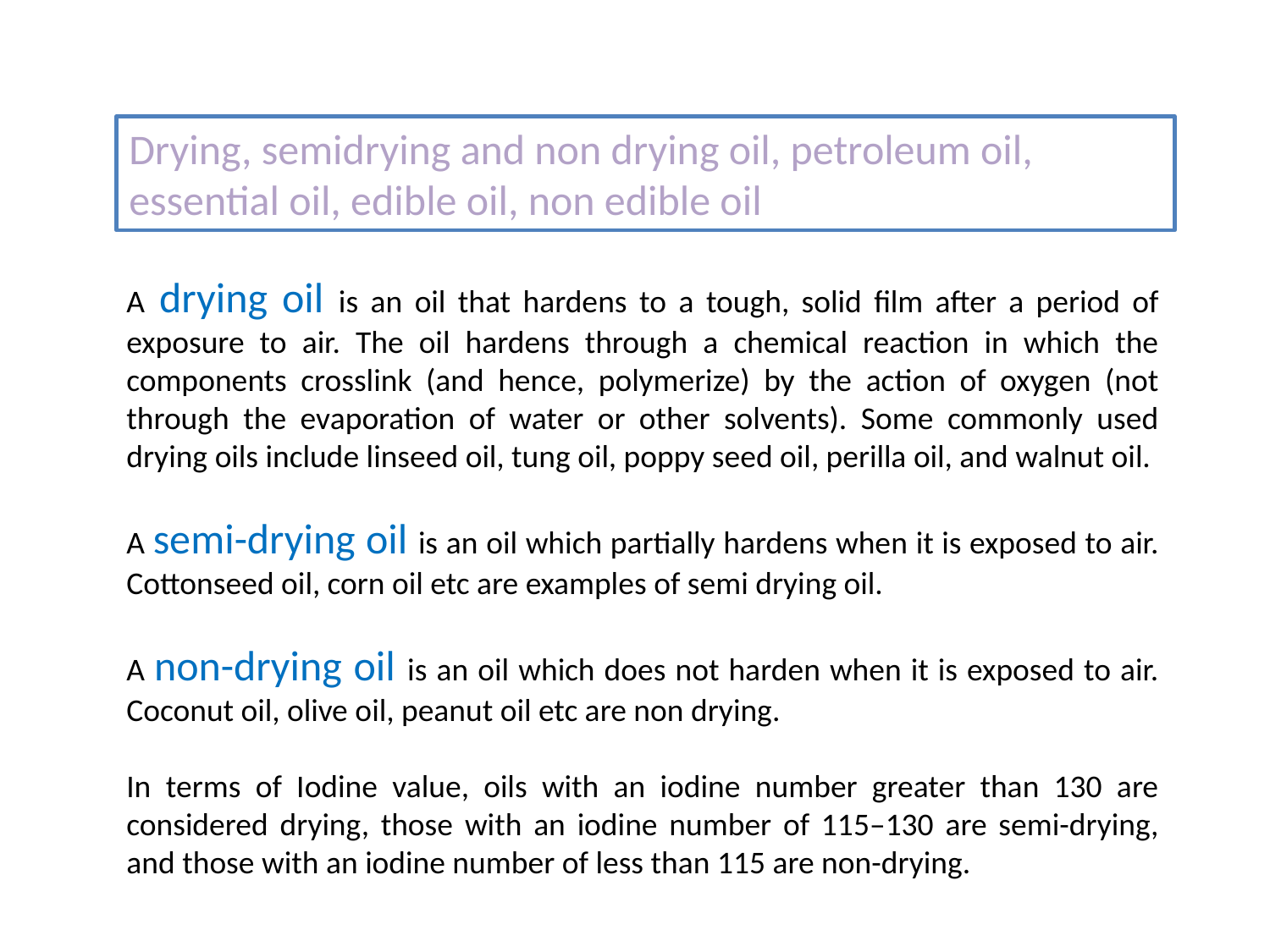

Drying, semidrying and non drying oil, petroleum oil, essential oil, edible oil, non edible oil
A drying oil is an oil that hardens to a tough, solid film after a period of exposure to air. The oil hardens through a chemical reaction in which the components crosslink (and hence, polymerize) by the action of oxygen (not through the evaporation of water or other solvents). Some commonly used drying oils include linseed oil, tung oil, poppy seed oil, perilla oil, and walnut oil.

A semi-drying oil is an oil which partially hardens when it is exposed to air. Cottonseed oil, corn oil etc are examples of semi drying oil.

A non-drying oil is an oil which does not harden when it is exposed to air. Coconut oil, olive oil, peanut oil etc are non drying.

In terms of Iodine value, oils with an iodine number greater than 130 are considered drying, those with an iodine number of 115–130 are semi-drying, and those with an iodine number of less than 115 are non-drying.